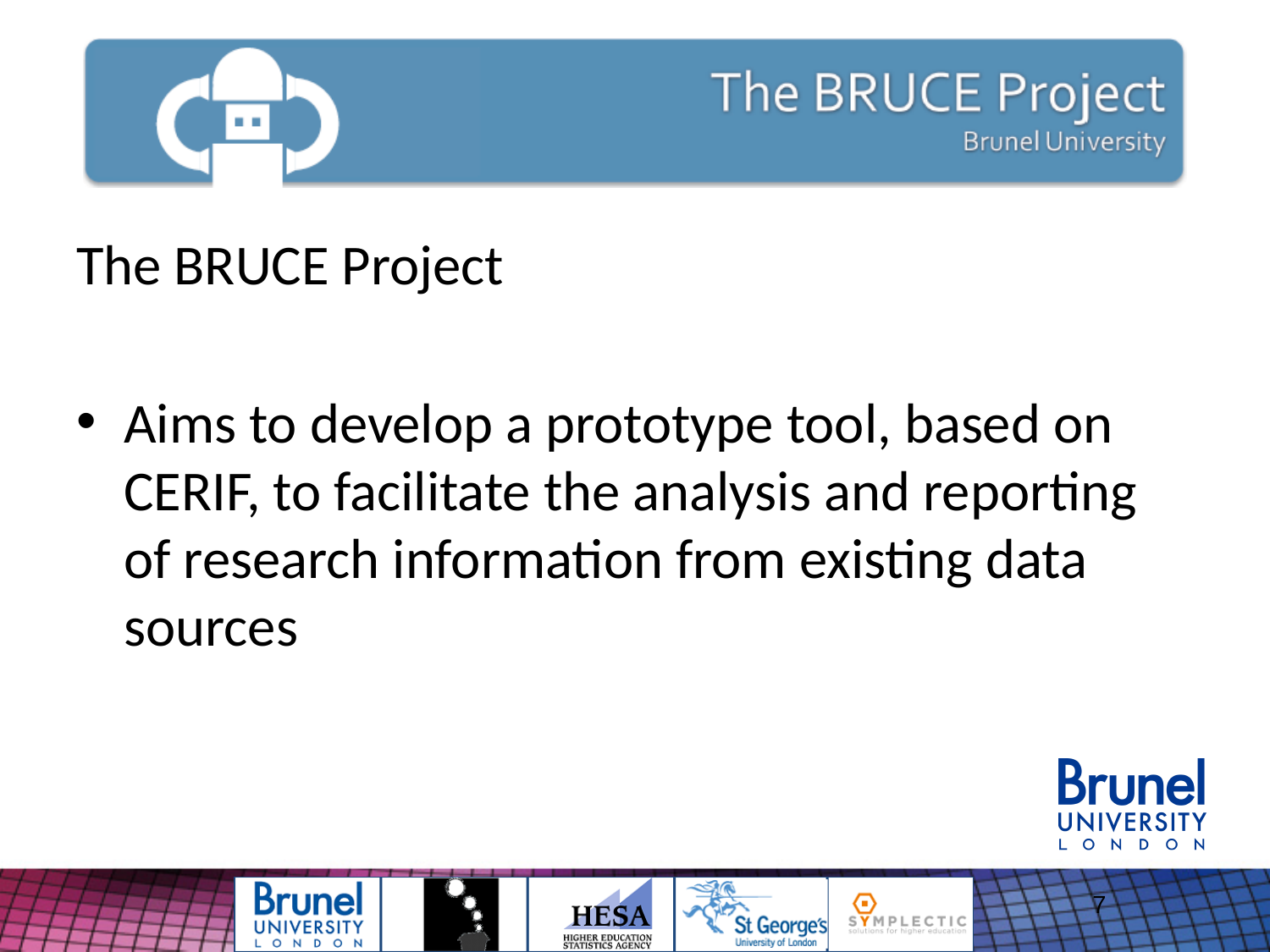

#
The BRUCE Project

Aims to develop a prototype tool, based on CERIF, to facilitate the analysis and reporting of research information from existing data sources

7